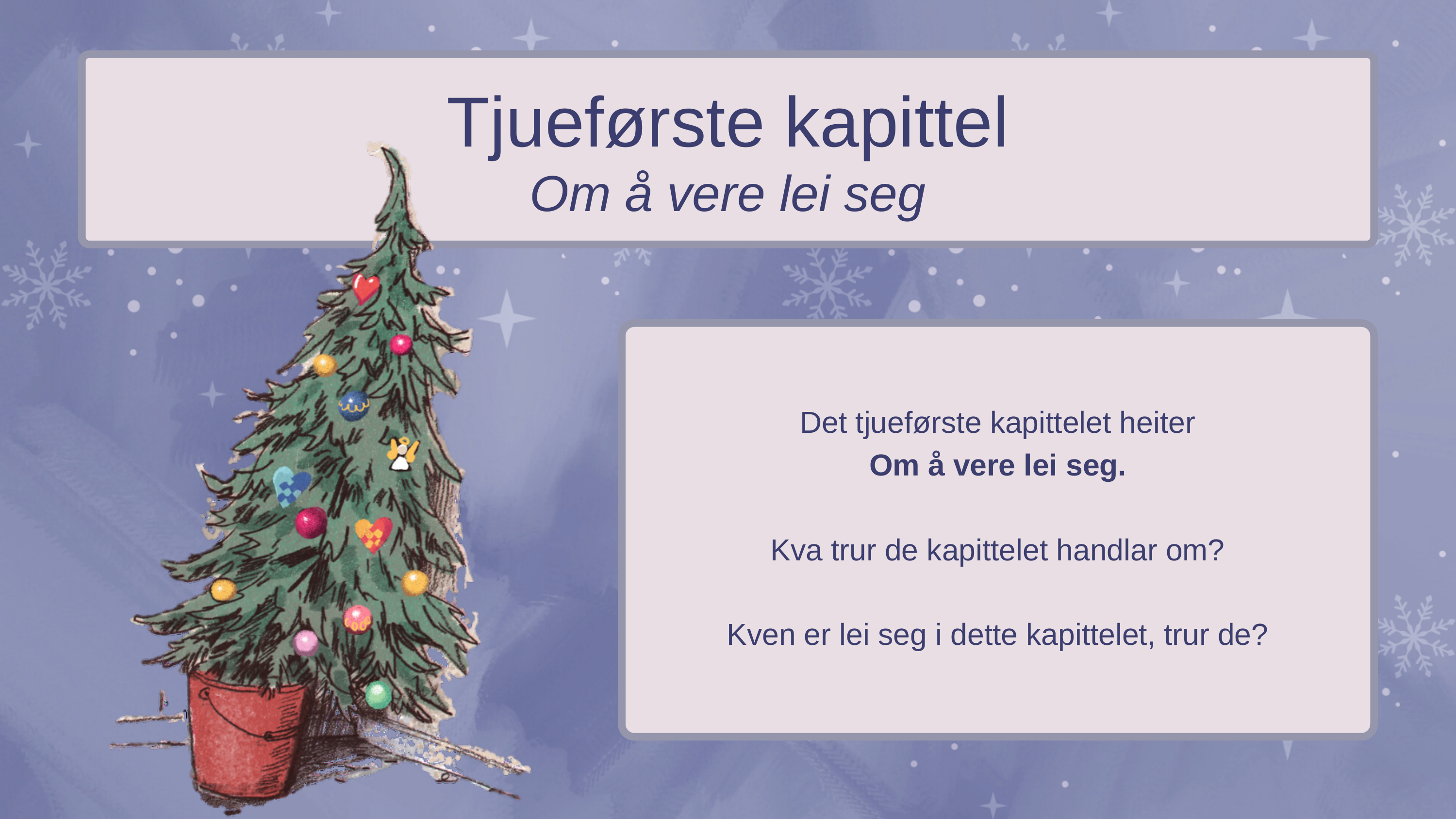

Tjueførste kapittel
Om å vere lei seg

Det tjueførste kapittelet heiter
Om å vere lei seg.

Kva trur de kapittelet handlar om?

Kven er lei seg i dette kapittelet, trur de?